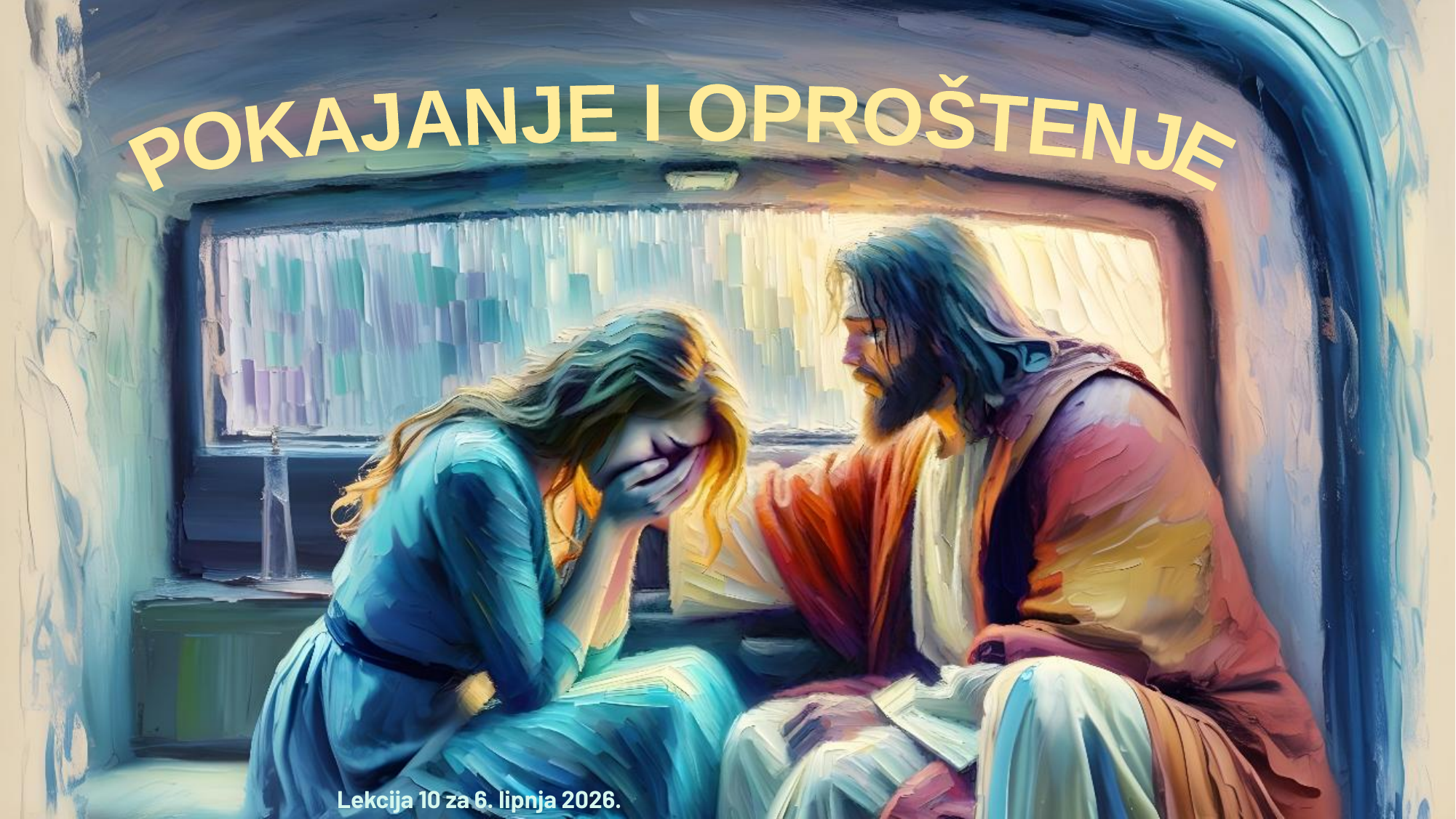

POKAJANJE I OPROŠTENJE
Lekcija 10 za 6. lipnja 2026.